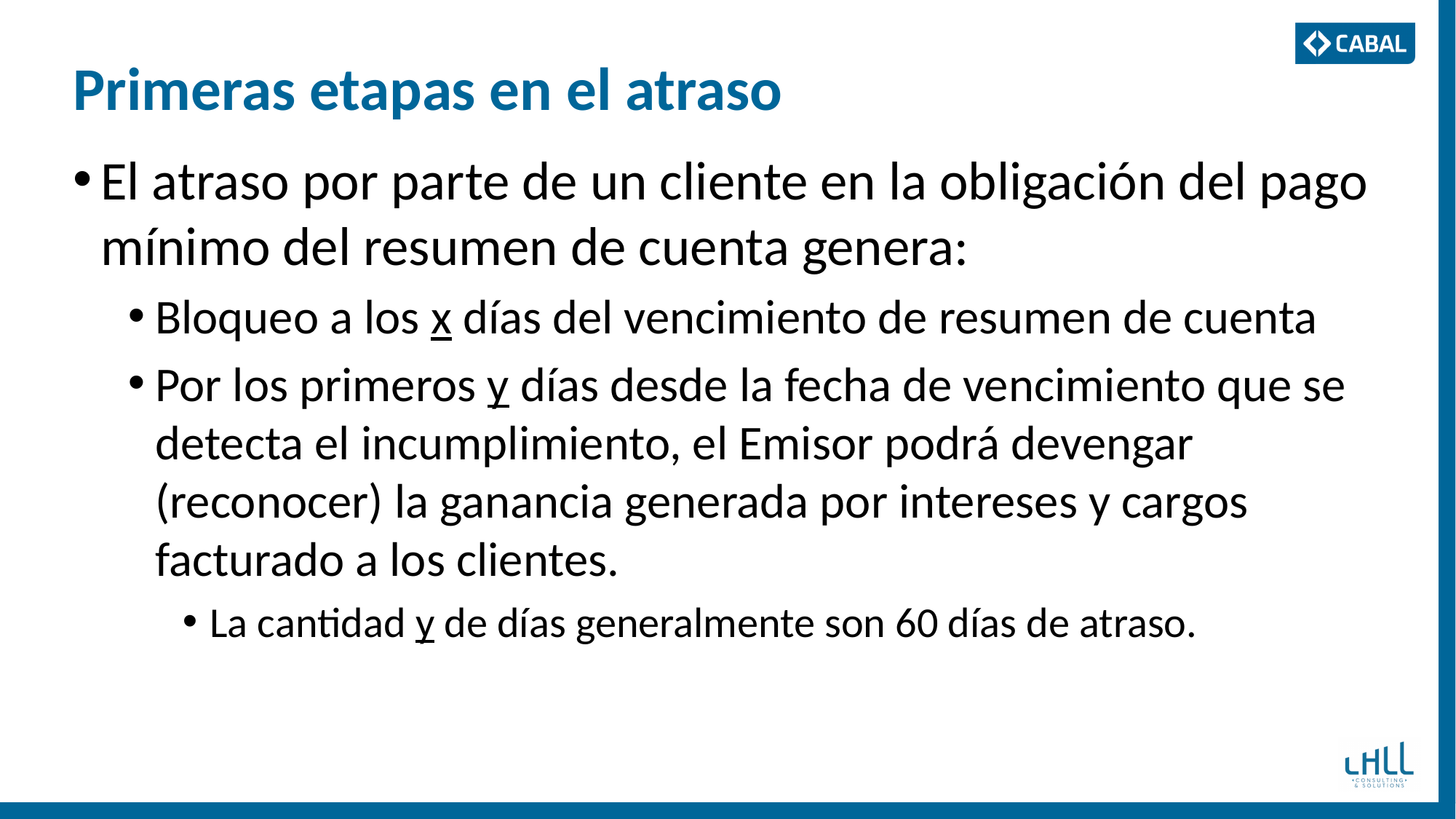

# Primeras etapas en el atraso
El atraso por parte de un cliente en la obligación del pago mínimo del resumen de cuenta genera:
Bloqueo a los x días del vencimiento de resumen de cuenta
Por los primeros y días desde la fecha de vencimiento que se detecta el incumplimiento, el Emisor podrá devengar (reconocer) la ganancia generada por intereses y cargos facturado a los clientes.
La cantidad y de días generalmente son 60 días de atraso.